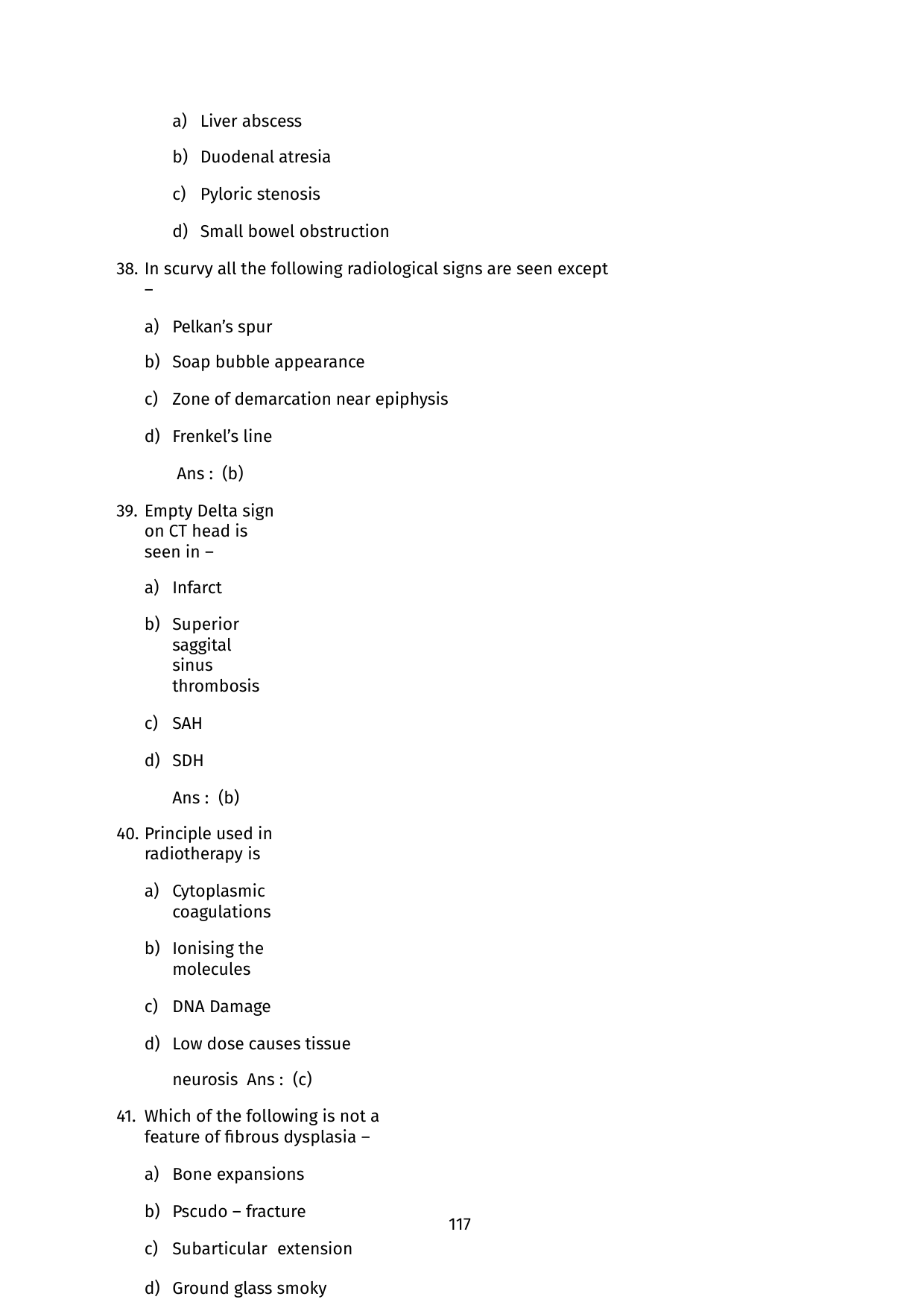

Liver abscess
Duodenal atresia
Pyloric stenosis
Small bowel obstruction
In scurvy all the following radiological signs are seen except –
Pelkan’s spur
Soap bubble appearance
Zone of demarcation near epiphysis
Frenkel’s line  Ans : (b)
Empty Delta sign on CT head is seen in –
Infarct
Superior saggital sinus thrombosis
SAH
SDH
Ans : (b)
Principle used in radiotherapy is
Cytoplasmic coagulations
Ionising the molecules
DNA Damage
Low dose causes tissue neurosis  Ans : (c)
Which of the following is not a feature of fibrous dysplasia –
Bone expansions
Pscudo – fracture
Subarticular extension
Ground glass smoky appearance  Ans : (c)
Fish vertebra is seen in –
117